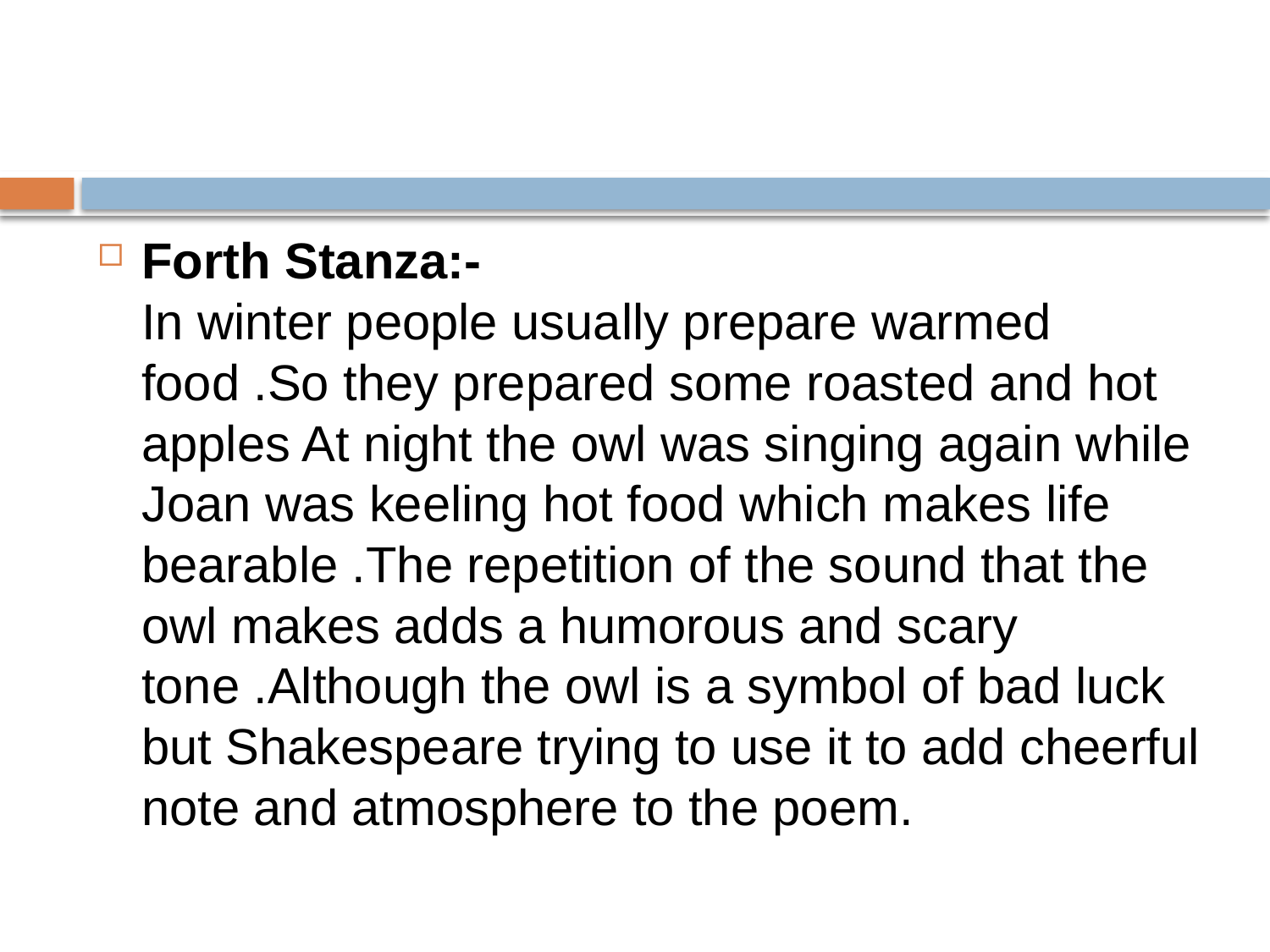

Forth Stanza:- 
In winter people usually prepare warmed food .So they prepared some roasted and hot apples At night the owl was singing again while Joan was keeling hot food which makes life bearable .The repetition of the sound that the owl makes adds a humorous and scary tone .Although the owl is a symbol of bad luck but Shakespeare trying to use it to add cheerful note and atmosphere to the poem.